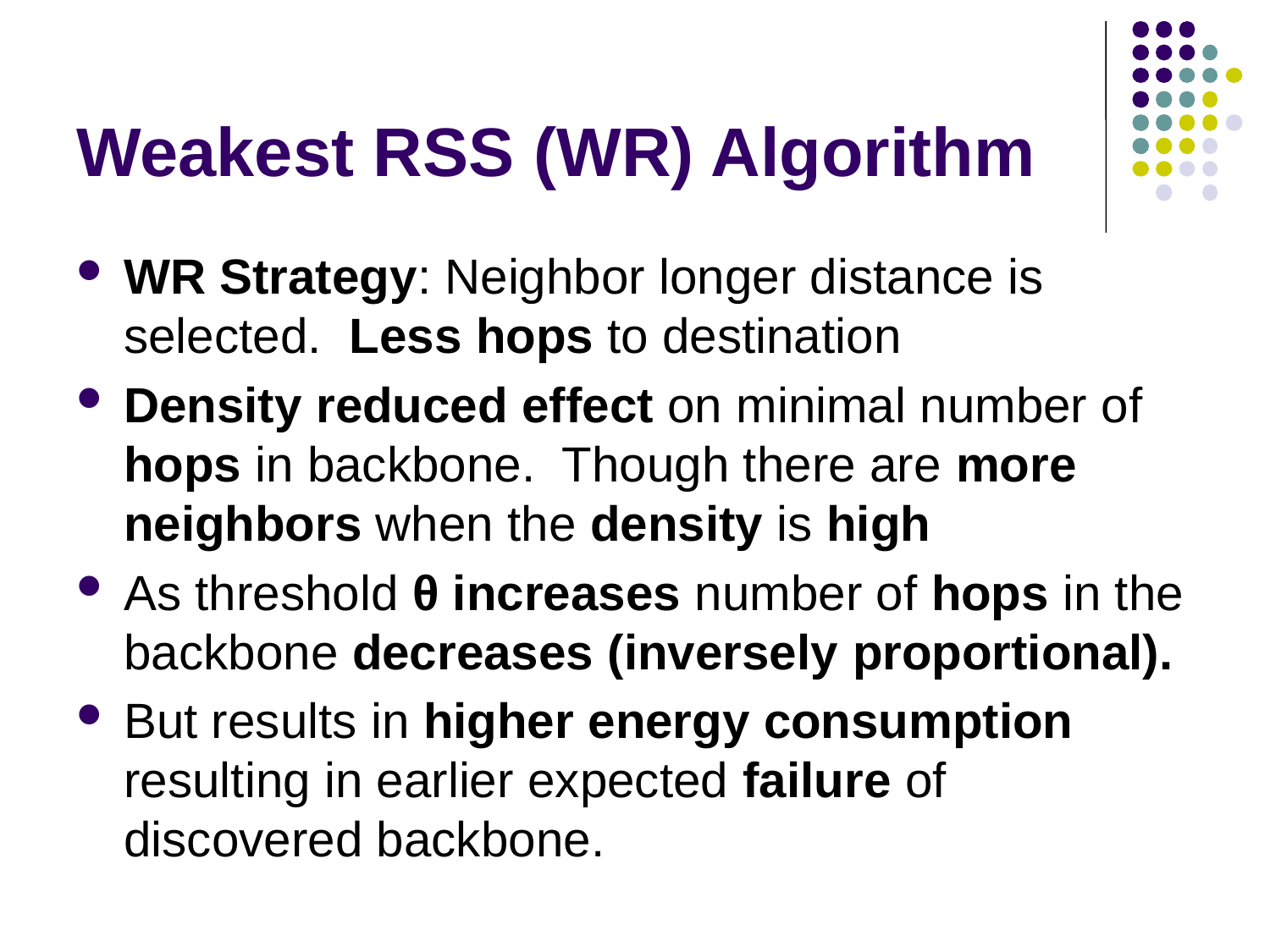

# Weakest RSS (WR) Algorithm
WR Strategy: Neighbor longer distance is selected.  Less hops to destination
Density reduced effect on minimal number of hops in backbone.  Though there are more neighbors when the density is high
As threshold θ increases number of hops in the backbone decreases (inversely proportional).
But results in higher energy consumption resulting in earlier expected failure of discovered backbone.